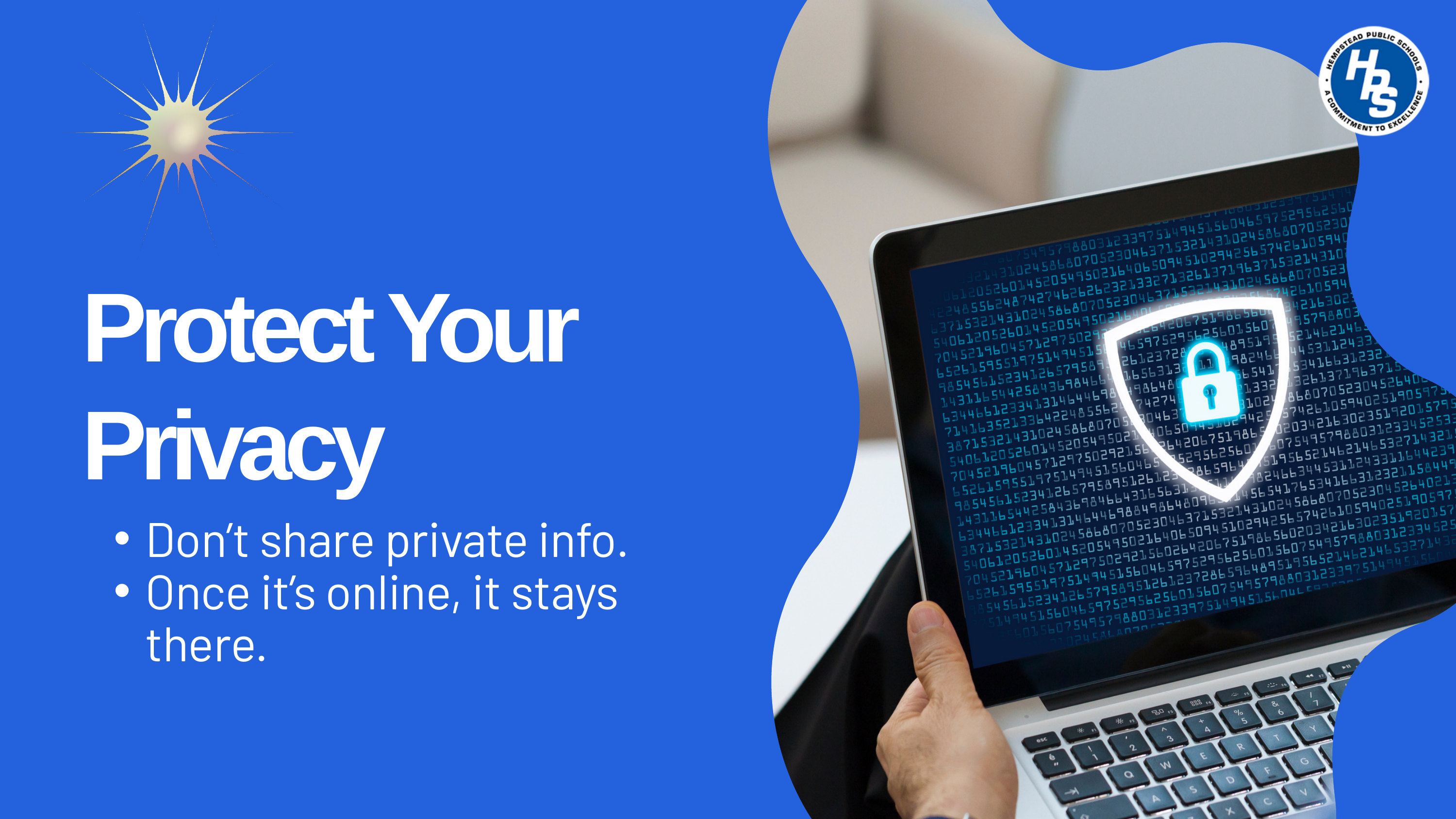

Protect Your Privacy
Don’t share private info.
Once it’s online, it stays there.